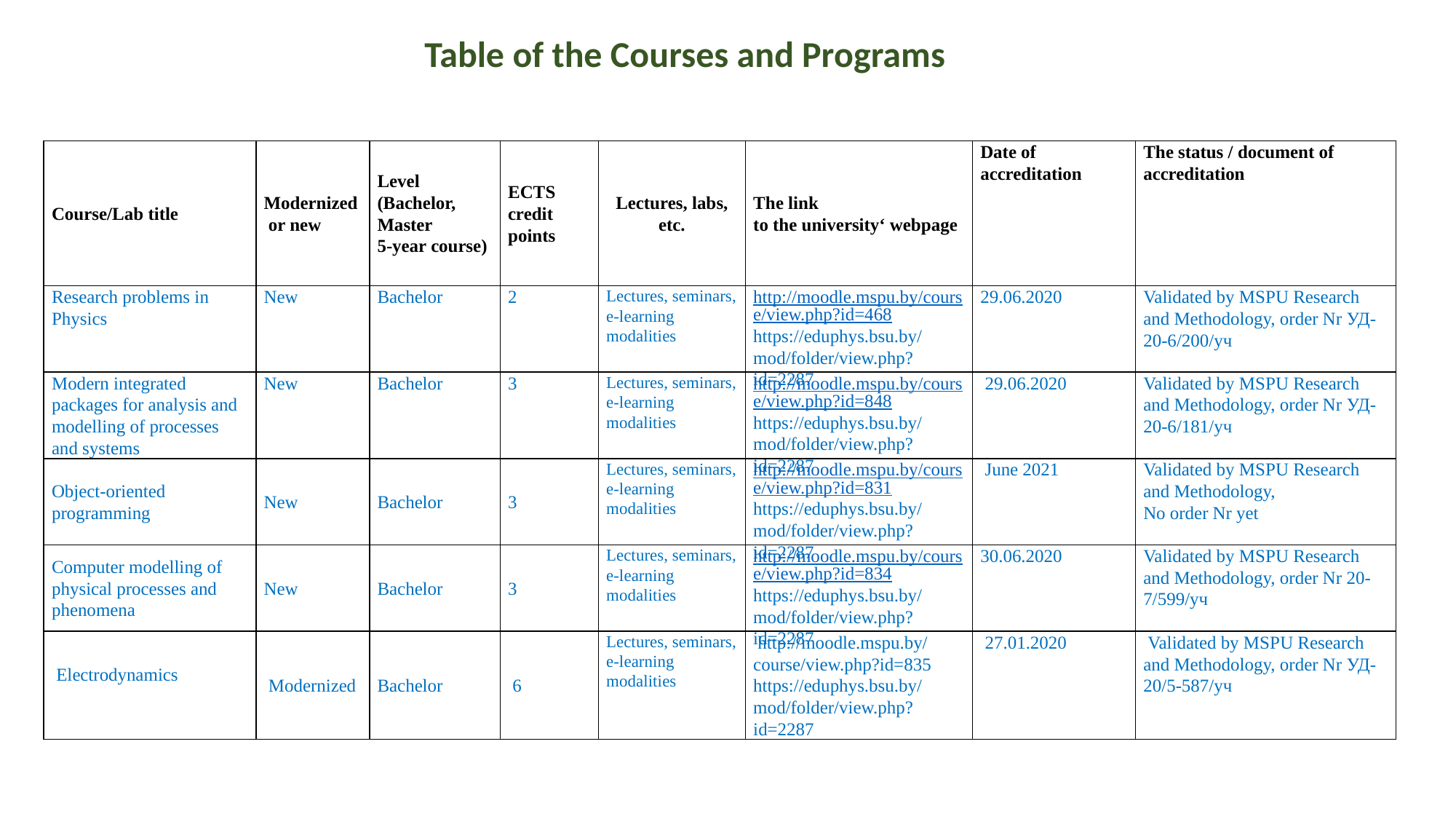

Table of the Courses and Programs
| Course/Lab title | Modernized or new | Level (Bachelor, Master 5-year course) | ECTS credit points | Lectures, labs, etc. | The link to the university‘ webpage | Date of accreditation | The status / document of accreditation |
| --- | --- | --- | --- | --- | --- | --- | --- |
| Research problems in Physics | New | Bachelor | 2 | Lectures, seminars, e-learning modalities | http://moodle.mspu.by/course/view.php?id=468 https://eduphys.bsu.by/mod/folder/view.php?id=2287 | 29.06.2020 | Validated by MSPU Research and Methodology, order Nr УД-20-6/200/уч |
| Modern integrated packages for analysis and modelling of processes and systems | New | Bachelor | 3 | Lectures, seminars, e-learning modalities | http://moodle.mspu.by/course/view.php?id=848 https://eduphys.bsu.by/mod/folder/view.php?id=2287 | 29.06.2020 | Validated by MSPU Research and Methodology, order Nr УД-20-6/181/уч |
| Object-oriented programming | New | Bachelor | 3 | Lectures, seminars, e-learning modalities | http://moodle.mspu.by/course/view.php?id=831 https://eduphys.bsu.by/mod/folder/view.php?id=2287 | June 2021 | Validated by MSPU Research and Methodology, No order Nr yet |
| Computer modelling of physical processes and phenomena | New | Bachelor | 3 | Lectures, seminars, e-learning modalities | http://moodle.mspu.by/course/view.php?id=834 https://eduphys.bsu.by/mod/folder/view.php?id=2287 | 30.06.2020 | Validated by MSPU Research and Methodology, order Nr 20-7/599/уч |
| Electrodynamics | Modernized | Bachelor | 6 | Lectures, seminars, e-learning modalities | http://moodle.mspu.by/course/view.php?id=835 https://eduphys.bsu.by/mod/folder/view.php?id=2287 | 27.01.2020 | Validated by MSPU Research and Methodology, order Nr УД-20/5-587/уч |